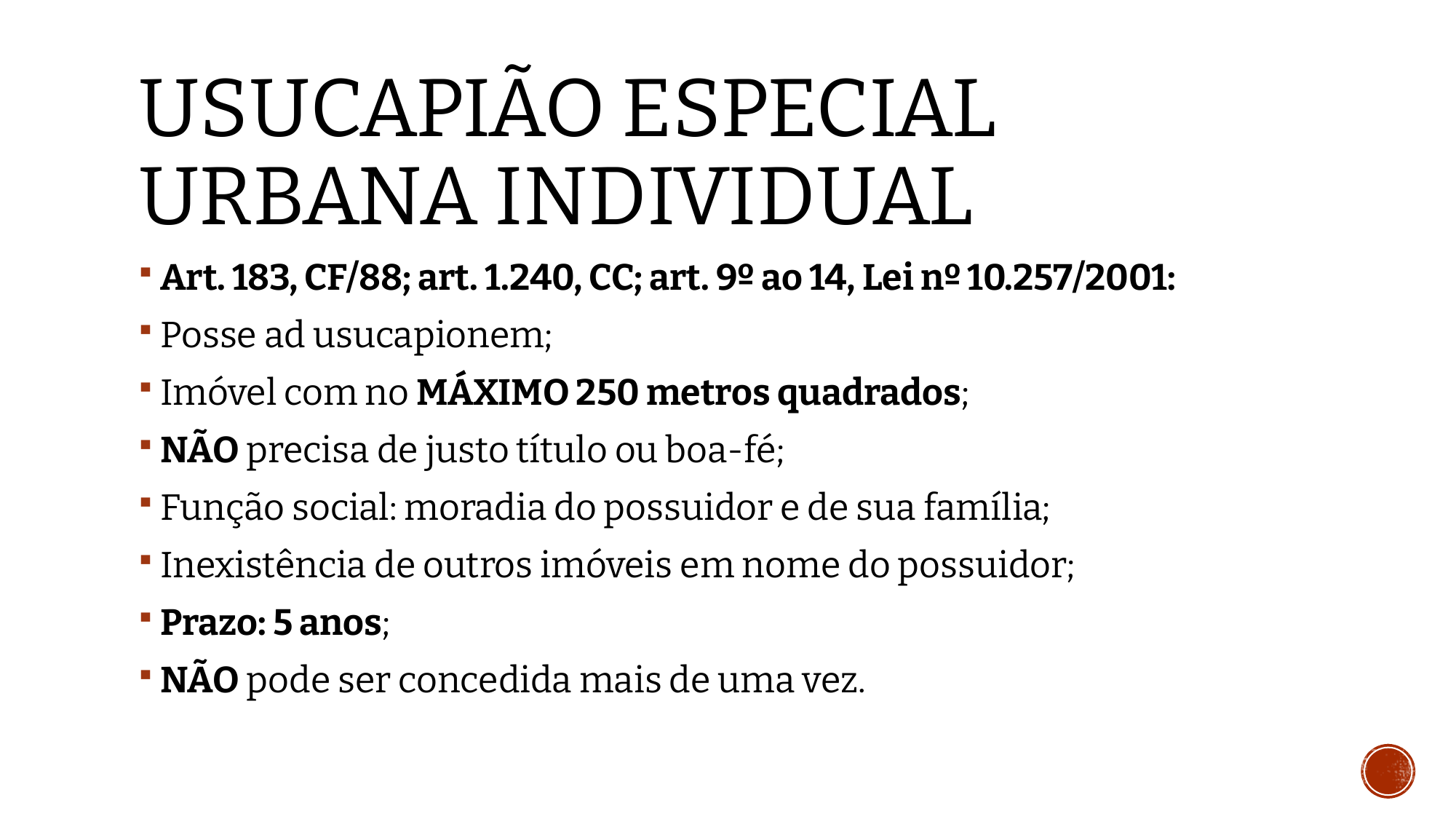

# Usucapião especial urbana individual
Art. 183, CF/88; art. 1.240, CC; art. 9º ao 14, Lei nº 10.257/2001:
Posse ad usucapionem;
Imóvel com no MÁXIMO 250 metros quadrados;
NÃO precisa de justo título ou boa-fé;
Função social: moradia do possuidor e de sua família;
Inexistência de outros imóveis em nome do possuidor;
Prazo: 5 anos;
NÃO pode ser concedida mais de uma vez.